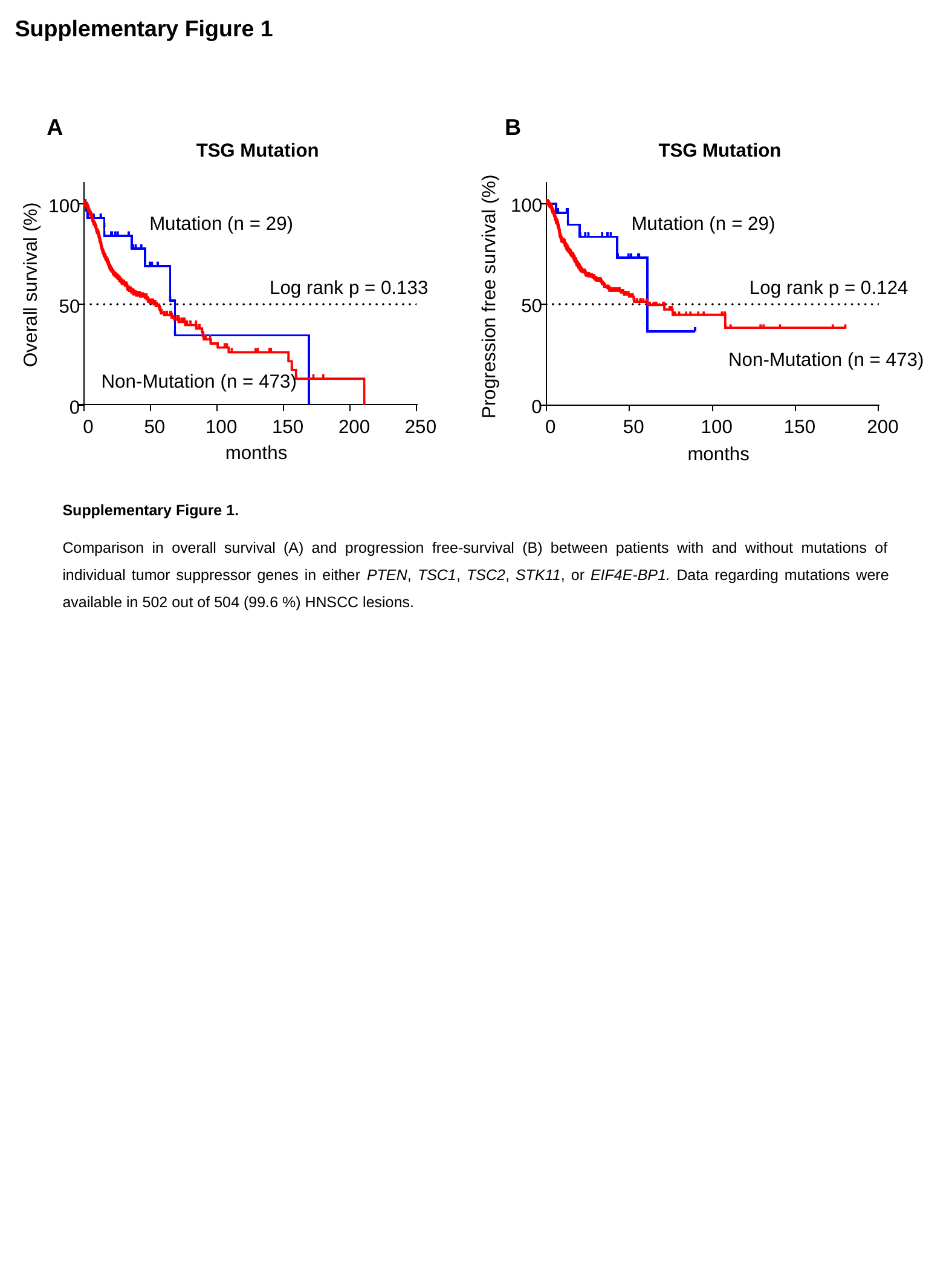

Supplementary Figure 1
A
B

TSG Mutation
TSG Mutation

100

50

0

0
50
100
150
200
100

Mutation (n = 29)
Mutation (n = 29)

Overall survival (%)

Log rank p = 0.124
Log rank p = 0.133

Progression free survival (%)

50

Non-Mutation (n = 473)

Non-Mutation (n = 473)

0

0
50
100
150
200
250
months
months
Supplementary Figure 1.
Comparison in overall survival (A) and progression free-survival (B) between patients with and without mutations of individual tumor suppressor genes in either PTEN, TSC1, TSC2, STK11, or EIF4E-BP1. Data regarding mutations were available in 502 out of 504 (99.6 %) HNSCC lesions.